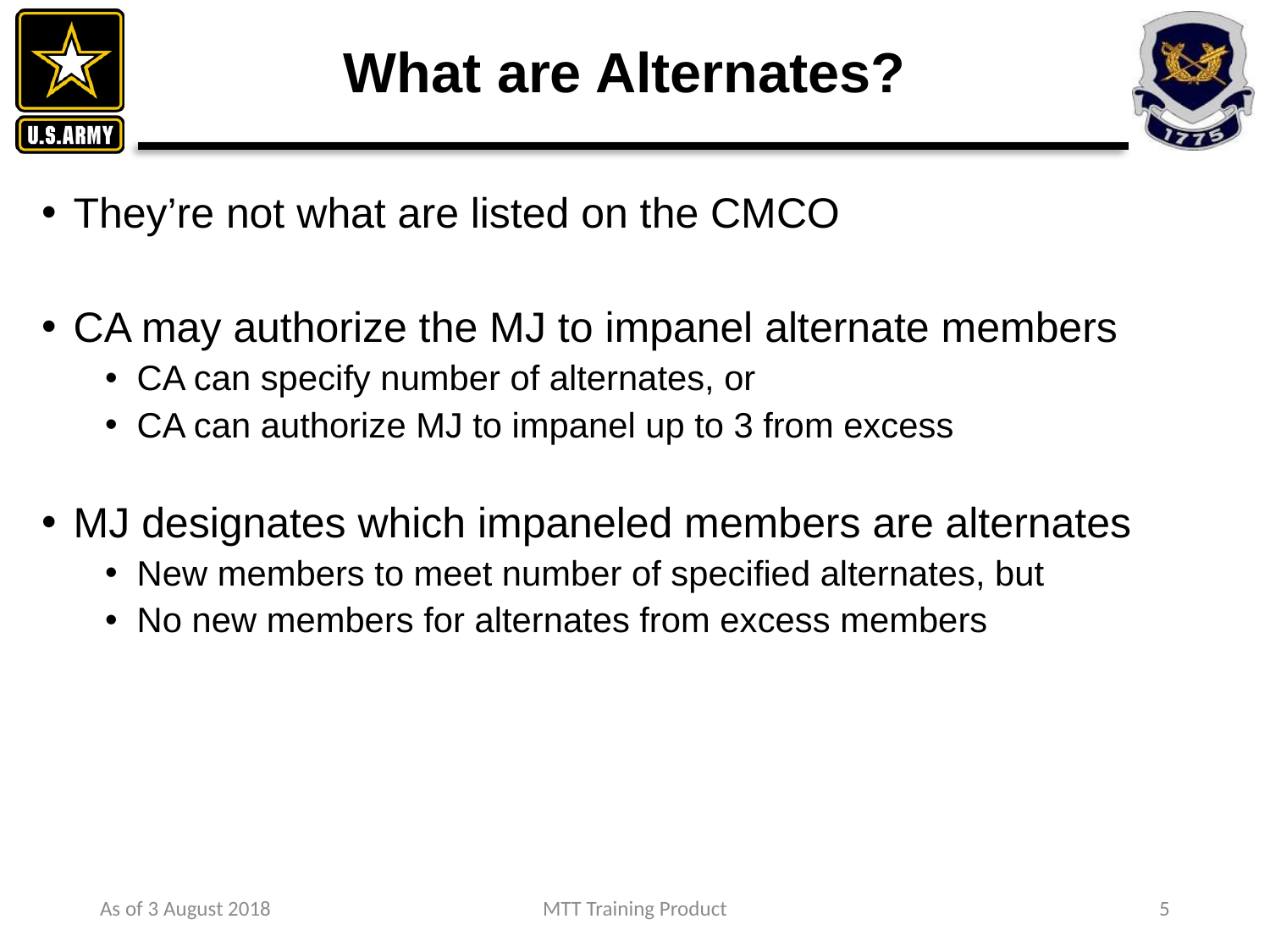

# What are Alternates?
They’re not what are listed on the CMCO
CA may authorize the MJ to impanel alternate members
CA can specify number of alternates, or
CA can authorize MJ to impanel up to 3 from excess
MJ designates which impaneled members are alternates
New members to meet number of specified alternates, but
No new members for alternates from excess members

As of 3 August 2018
MTT Training Product
5